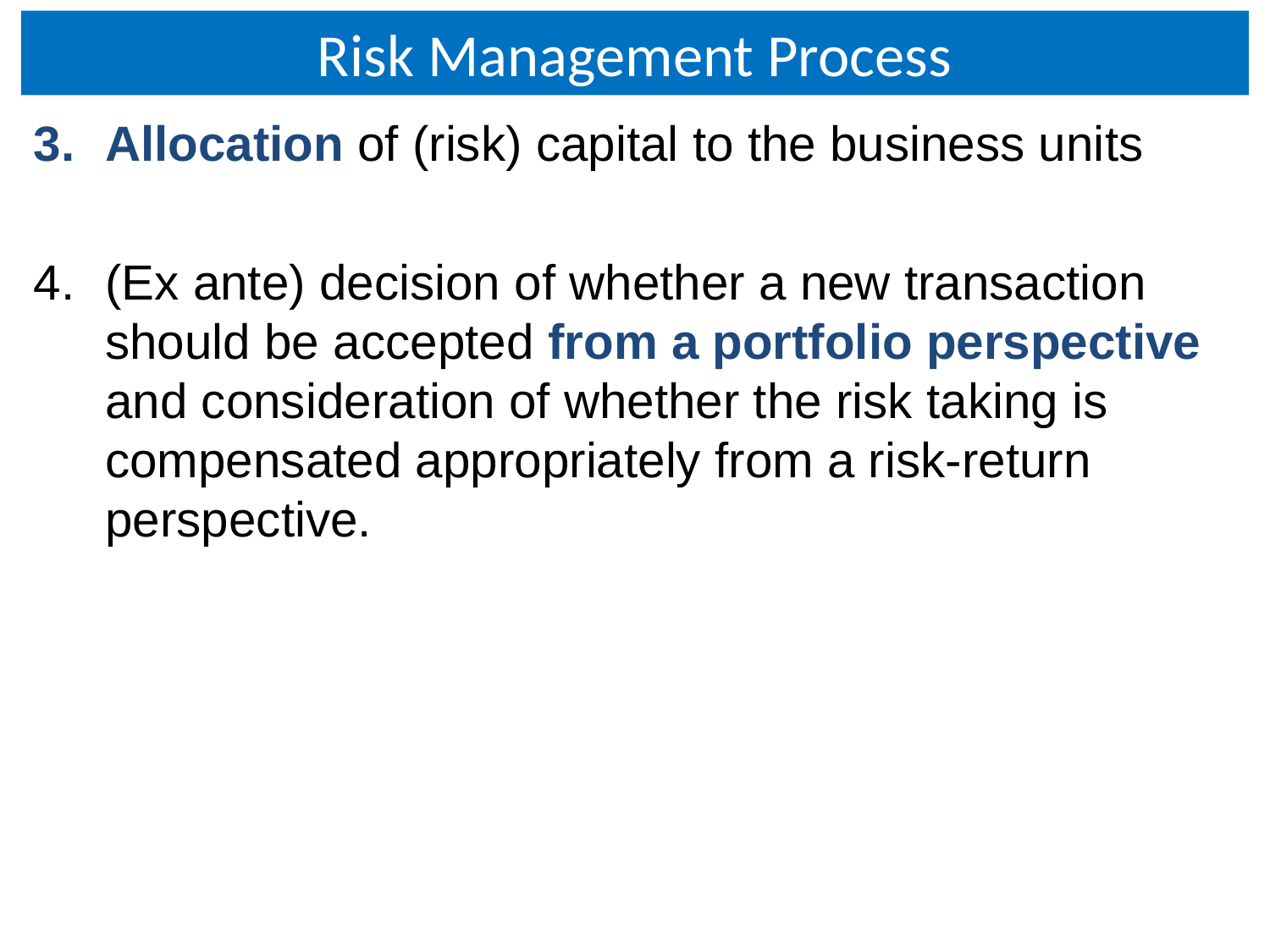

# Risk Management Process
Allocation of (risk) capital to the business units

(Ex ante) decision of whether a new transaction should be accepted from a portfolio perspective and consideration of whether the risk taking is compensated appropriately from a risk-return perspective.